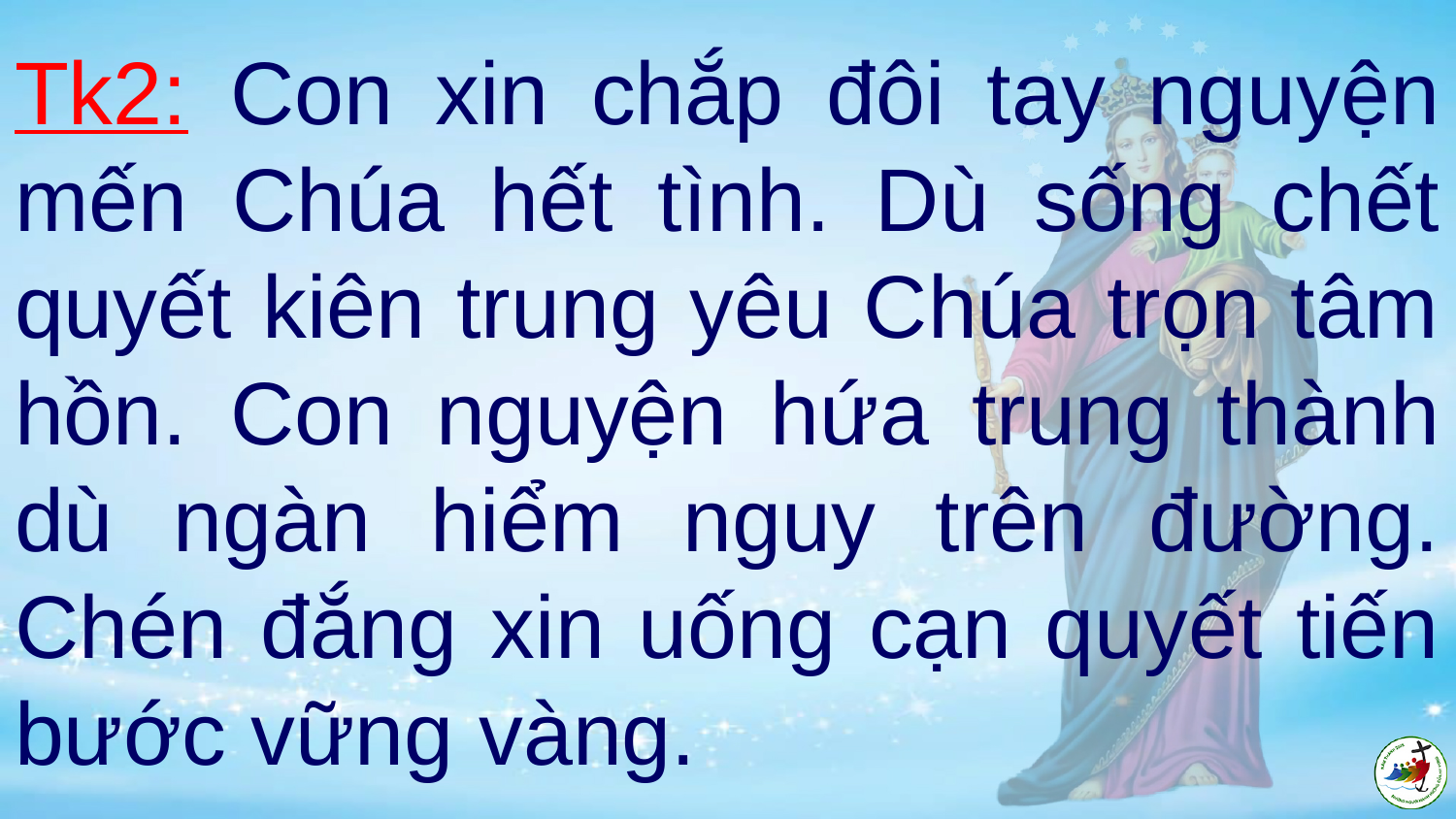

# Tk2: Con xin chắp đôi tay nguyện mến Chúa hết tình. Dù sống chết quyết kiên trung yêu Chúa trọn tâm hồn. Con nguyện hứa trung thành dù ngàn hiểm nguy trên đường. Chén đắng xin uống cạn quyết tiến bước vững vàng.